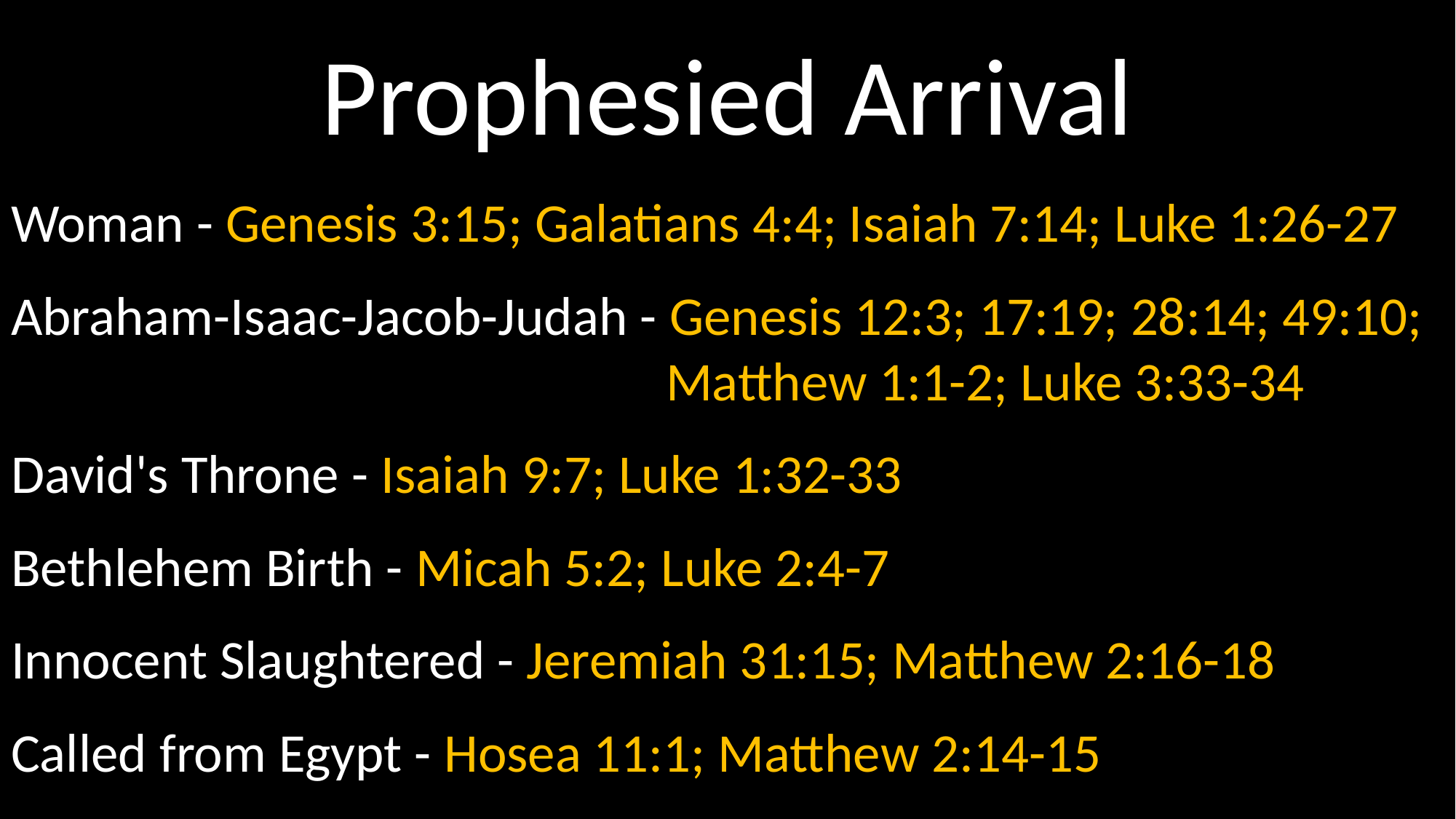

# Prophesied Arrival
Woman - Genesis 3:15; Galatians 4:4; Isaiah 7:14; Luke 1:26-27
Abraham-Isaac-Jacob-Judah - Genesis 12:3; 17:19; 28:14; 49:10; 						Matthew 1:1-2; Luke 3:33-34
David's Throne - Isaiah 9:7; Luke 1:32-33
Bethlehem Birth - Micah 5:2; Luke 2:4-7
Innocent Slaughtered - Jeremiah 31:15; Matthew 2:16-18
Called from Egypt - Hosea 11:1; Matthew 2:14-15